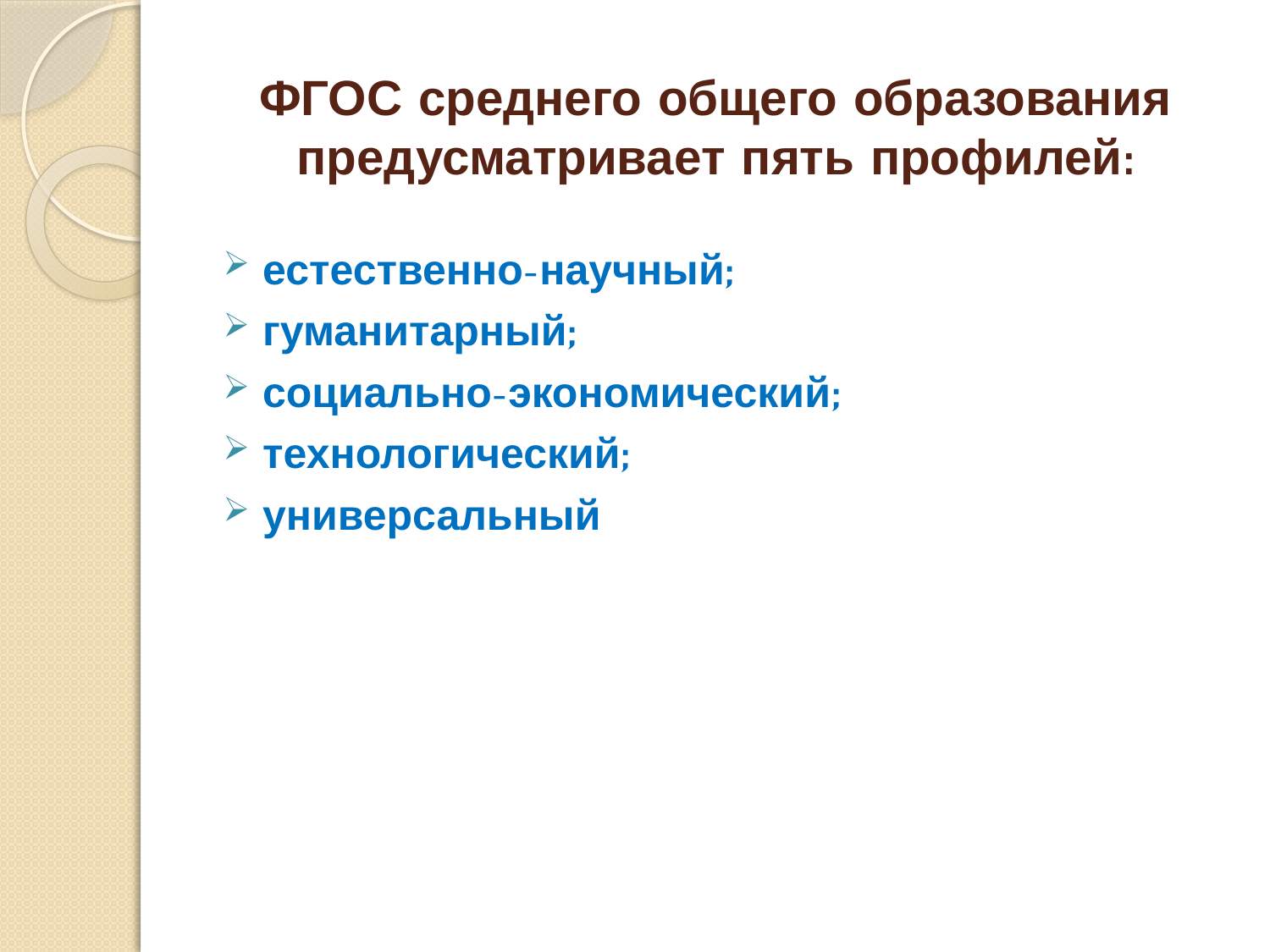

# ФГОС среднего общего образования предусматривает пять профилей:
естественно-научный;
гуманитарный;
социально-экономический;
технологический;
универсальный